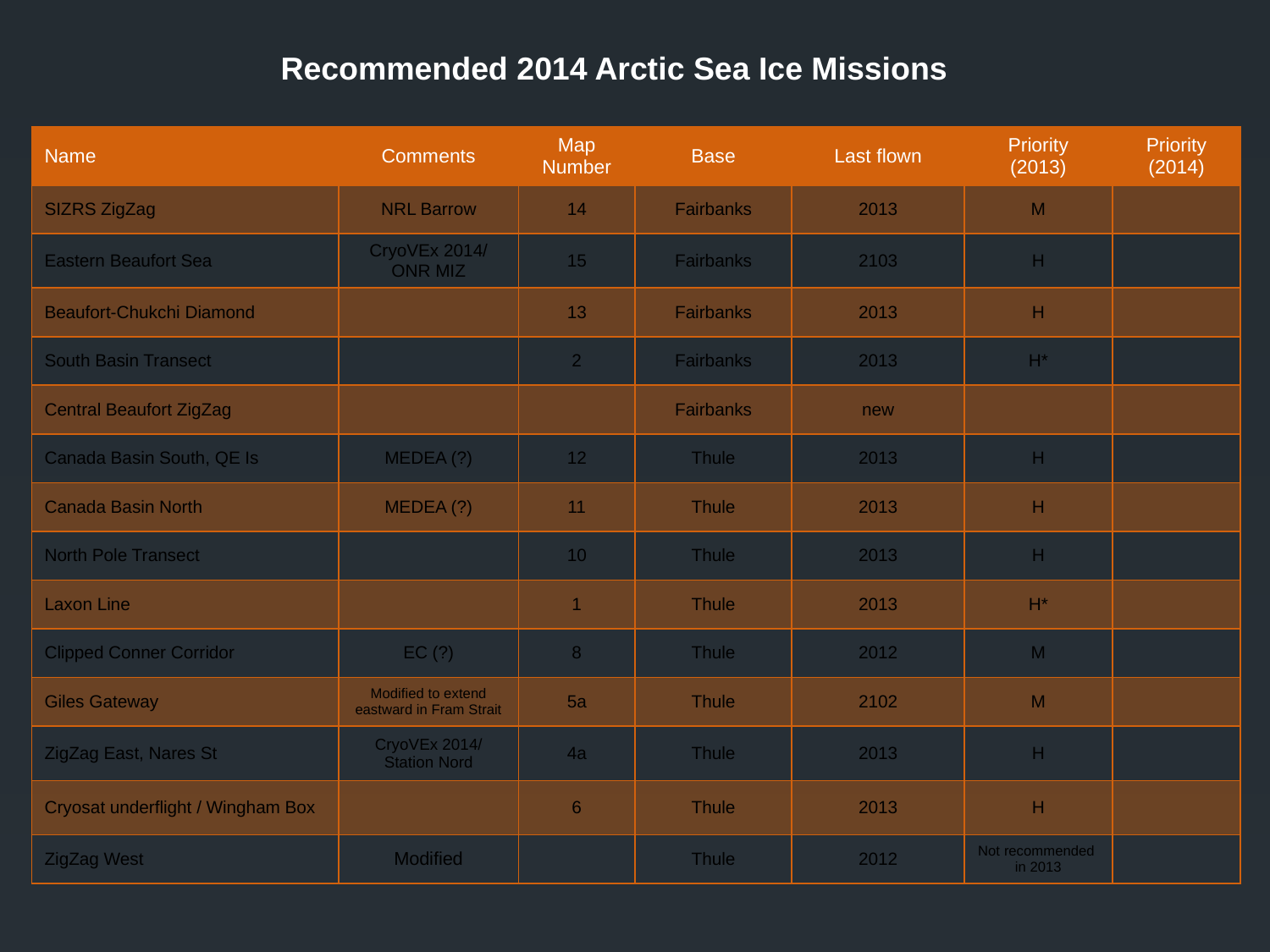

Recommended 2014 Arctic Sea Ice Missions
| Name | Comments | Map Number | Base | Last flown | Priority (2013) | Priority (2014) |
| --- | --- | --- | --- | --- | --- | --- |
| SIZRS ZigZag | NRL Barrow | 14 | Fairbanks | 2013 | M |  |
| Eastern Beaufort Sea | CryoVEx 2014/ ONR MIZ | 15 | Fairbanks | 2103 | H |  |
| Beaufort-Chukchi Diamond |  | 13 | Fairbanks | 2013 | H |  |
| South Basin Transect |  | 2 | Fairbanks | 2013 | H\* |  |
| Central Beaufort ZigZag |  |  | Fairbanks | new |  |  |
| Canada Basin South, QE Is | MEDEA (?) | 12 | Thule | 2013 | H |  |
| Canada Basin North | MEDEA (?) | 11 | Thule | 2013 | H |  |
| North Pole Transect |  | 10 | Thule | 2013 | H |  |
| Laxon Line |  | 1 | Thule | 2013 | H\* |  |
| Clipped Conner Corridor | EC (?) | 8 | Thule | 2012 | M |  |
| Giles Gateway | Modified to extend eastward in Fram Strait | 5a | Thule | 2102 | M |  |
| ZigZag East, Nares St | CryoVEx 2014/ Station Nord | 4a | Thule | 2013 | H |  |
| Cryosat underflight / Wingham Box |  | 6 | Thule | 2013 | H |  |
| ZigZag West | Modified |  | Thule | 2012 | Not recommended in 2013 |  |